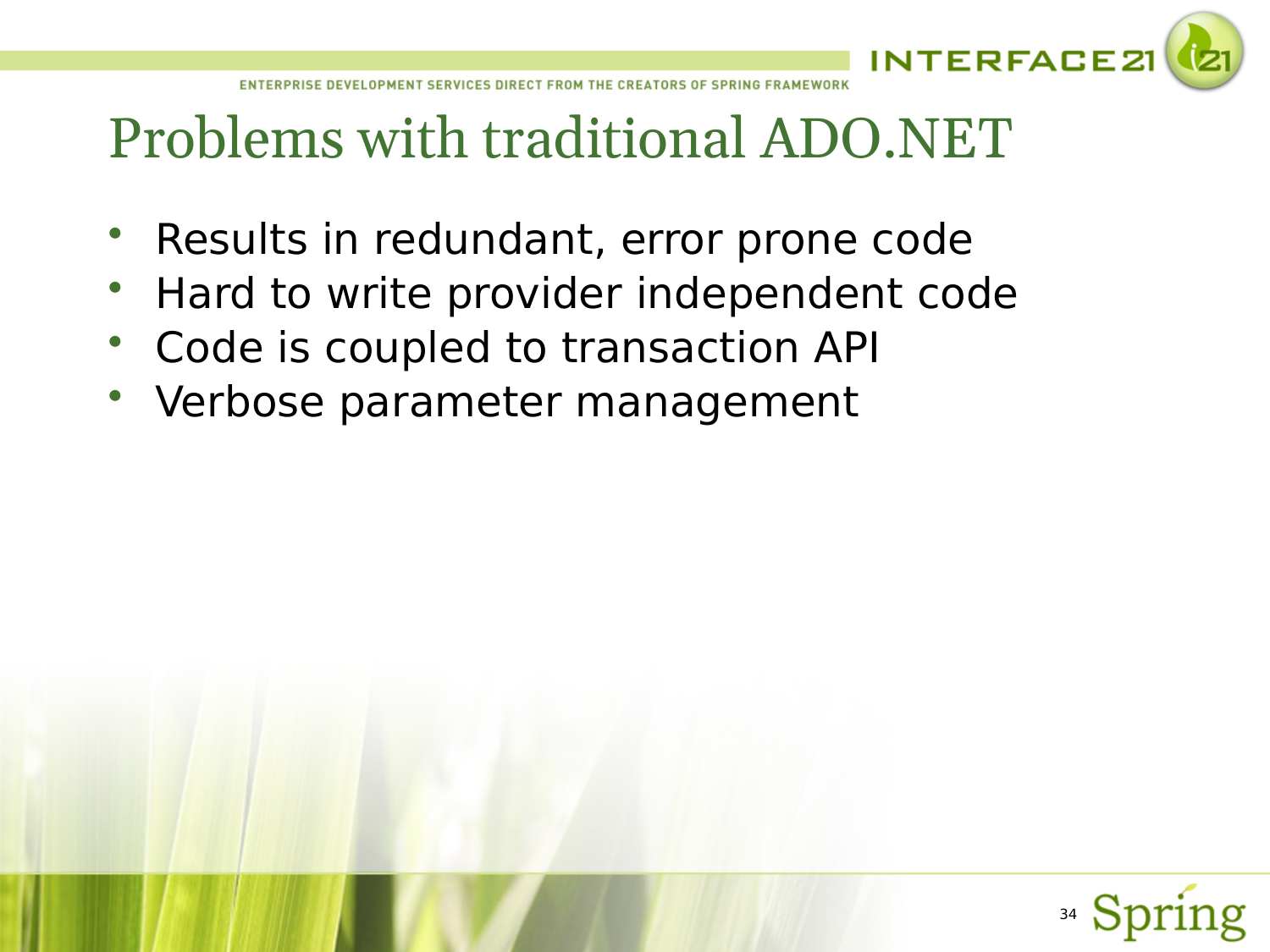

# Problems with traditional ADO.NET
Results in redundant, error prone code
Hard to write provider independent code
Code is coupled to transaction API
Verbose parameter management